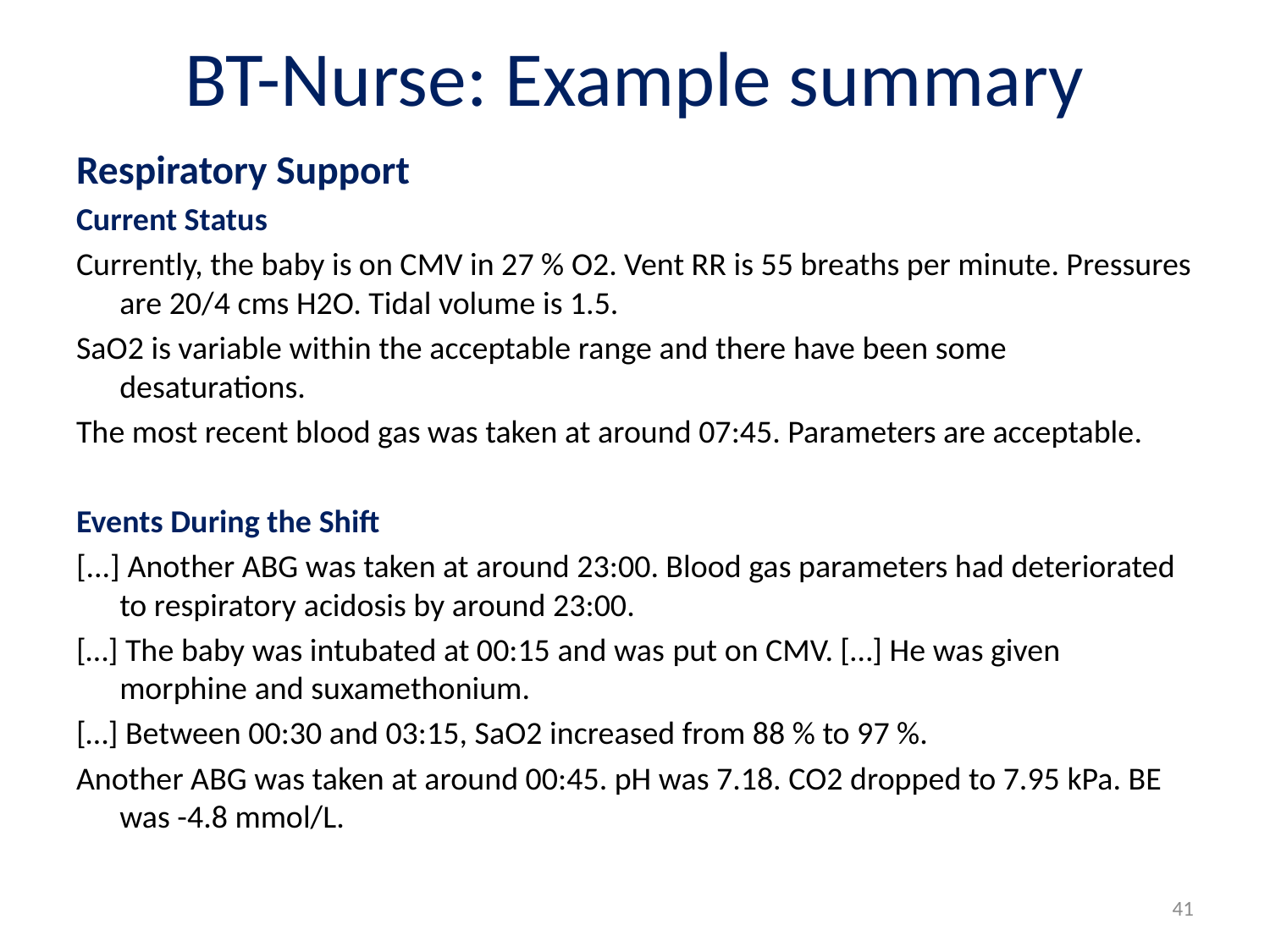

# BT-Nurse: Example summary
Respiratory Support
Current Status
Currently, the baby is on CMV in 27 % O2. Vent RR is 55 breaths per minute. Pressures are 20/4 cms H2O. Tidal volume is 1.5.
SaO2 is variable within the acceptable range and there have been some desaturations.
The most recent blood gas was taken at around 07:45. Parameters are acceptable.

Events During the Shift
[...] Another ABG was taken at around 23:00. Blood gas parameters had deteriorated to respiratory acidosis by around 23:00.
[…] The baby was intubated at 00:15 and was put on CMV. […] He was given morphine and suxamethonium.
[…] Between 00:30 and 03:15, SaO2 increased from 88 % to 97 %.
Another ABG was taken at around 00:45. pH was 7.18. CO2 dropped to 7.95 kPa. BE was -4.8 mmol/L.

41